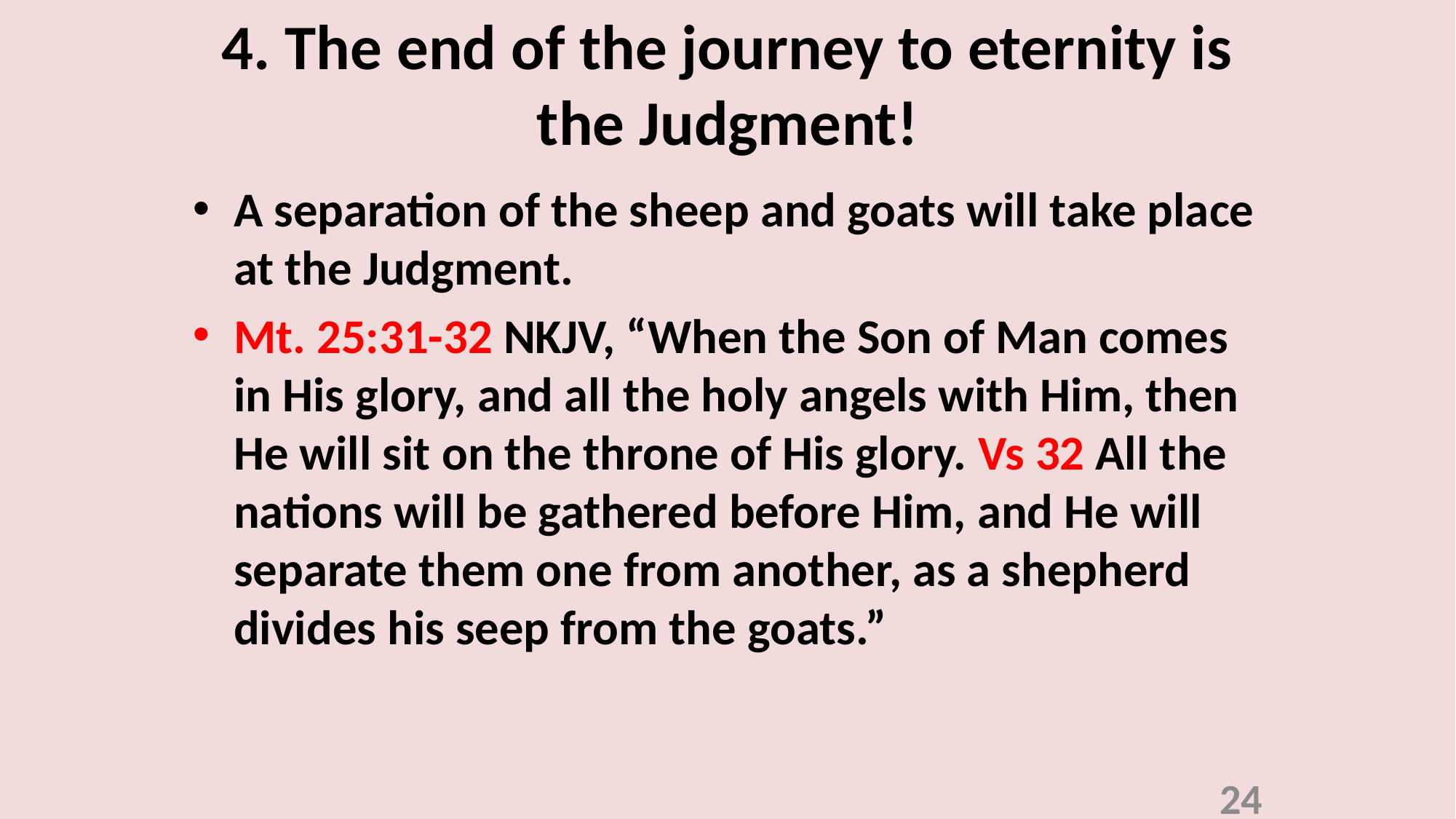

# 4. The end of the journey to eternity is the Judgment!
A separation of the sheep and goats will take place at the Judgment.
Mt. 25:31-32 NKJV, “When the Son of Man comes in His glory, and all the holy angels with Him, then He will sit on the throne of His glory. Vs 32 All the nations will be gathered before Him, and He will separate them one from another, as a shepherd divides his seep from the goats.”
24